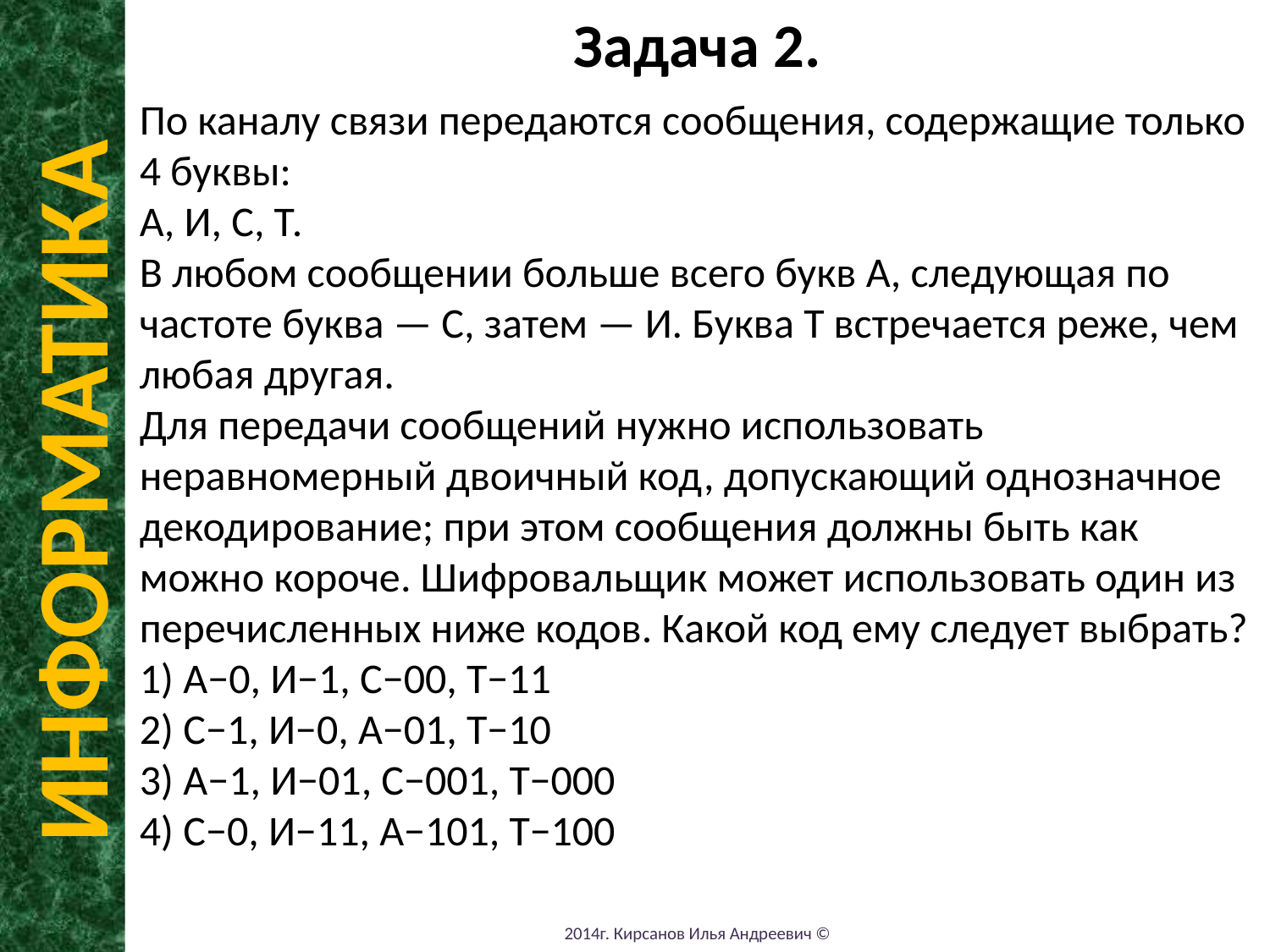

Задача 2.

По каналу связи передаются сообщения, содержащие только 4 буквы:
А, И, С, Т.
В любом сообщении больше всего букв А, следующая по частоте буква — С, затем — И. Буква Т встречается реже, чем любая другая.
Для передачи сообщений нужно использовать неравномерный двоичный код, допускающий однозначное декодирование; при этом сообщения должны быть как можно короче. Шифровальщик может использовать один из перечисленных ниже кодов. Какой код ему следует выбрать?
1) А−0, И−1, С−00, Т−11
2) С−1, И−0, А−01, Т−10
3) А−1, И−01, С−001, Т−000
4) С−0, И−11, А−101, Т−100

Рассмотрим варианты ответов.
       1) ОК. Разбивать на части нужно так: 11 и 2. Возможные исходные 618 и 318.
       2) Не подходит. Разбить на части можно только так: 21 и 11. Число 218 нельзя получить, как сумму однозначных восьмеричных чисел. (нарушено условие в2).
       3) Не подходит. Цифра 9 не может встречаться в восьмеричном числе.
       4) Не подходит. Разбить на части можно только так: 2 и 7. При этом 2 > 7 (нарушено условие в3 - первое число должно быть больше второго)
        Правильный ответ:  1
ИНФОРМАТИКА
2014г. Кирсанов Илья Андреевич ©